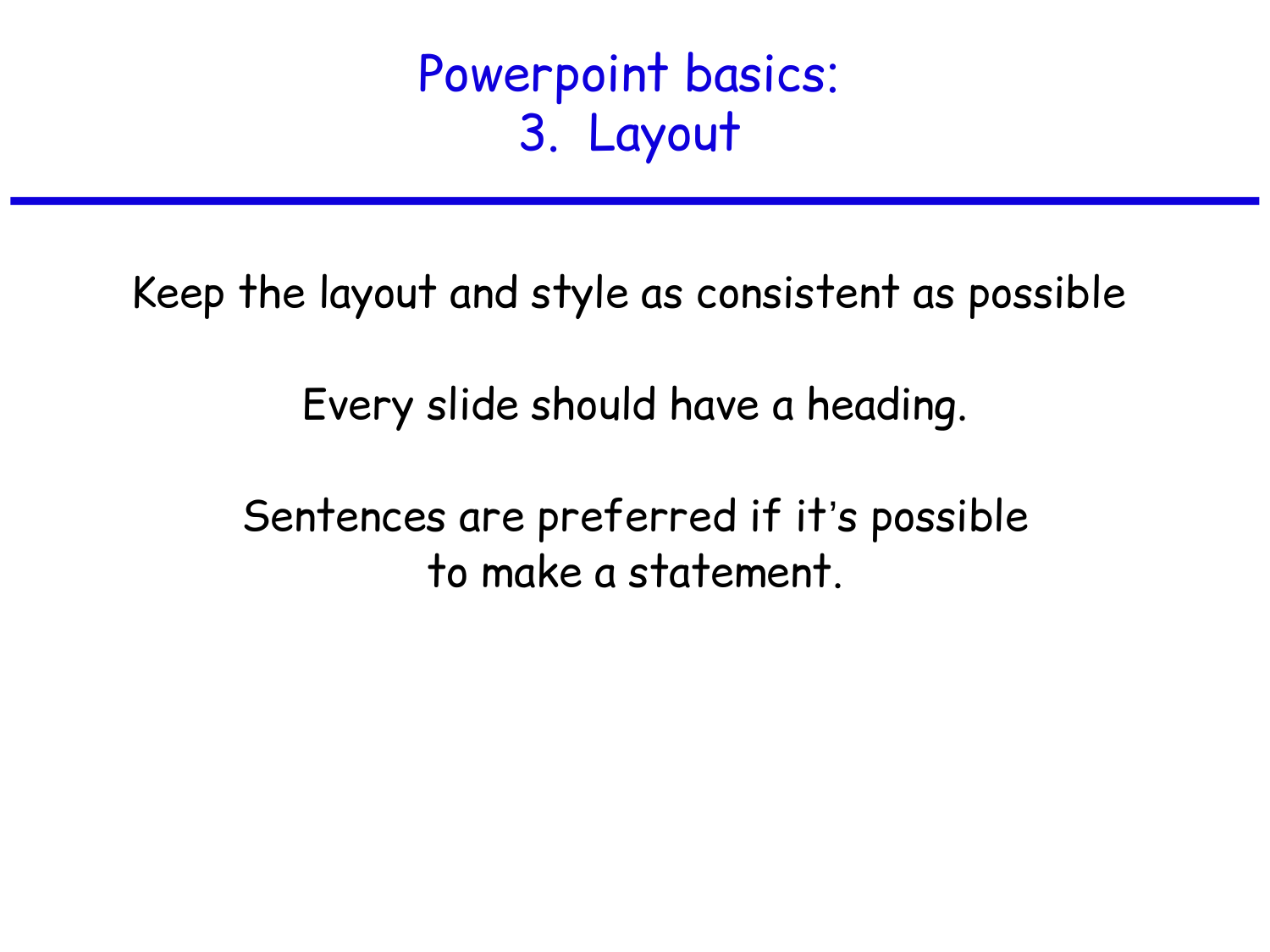

# Powerpoint basics: 3.  Layout

Keep the layout and style as consistent as possible

Every slide should have a heading.

Sentences are preferred if it’s possible
to make a statement.